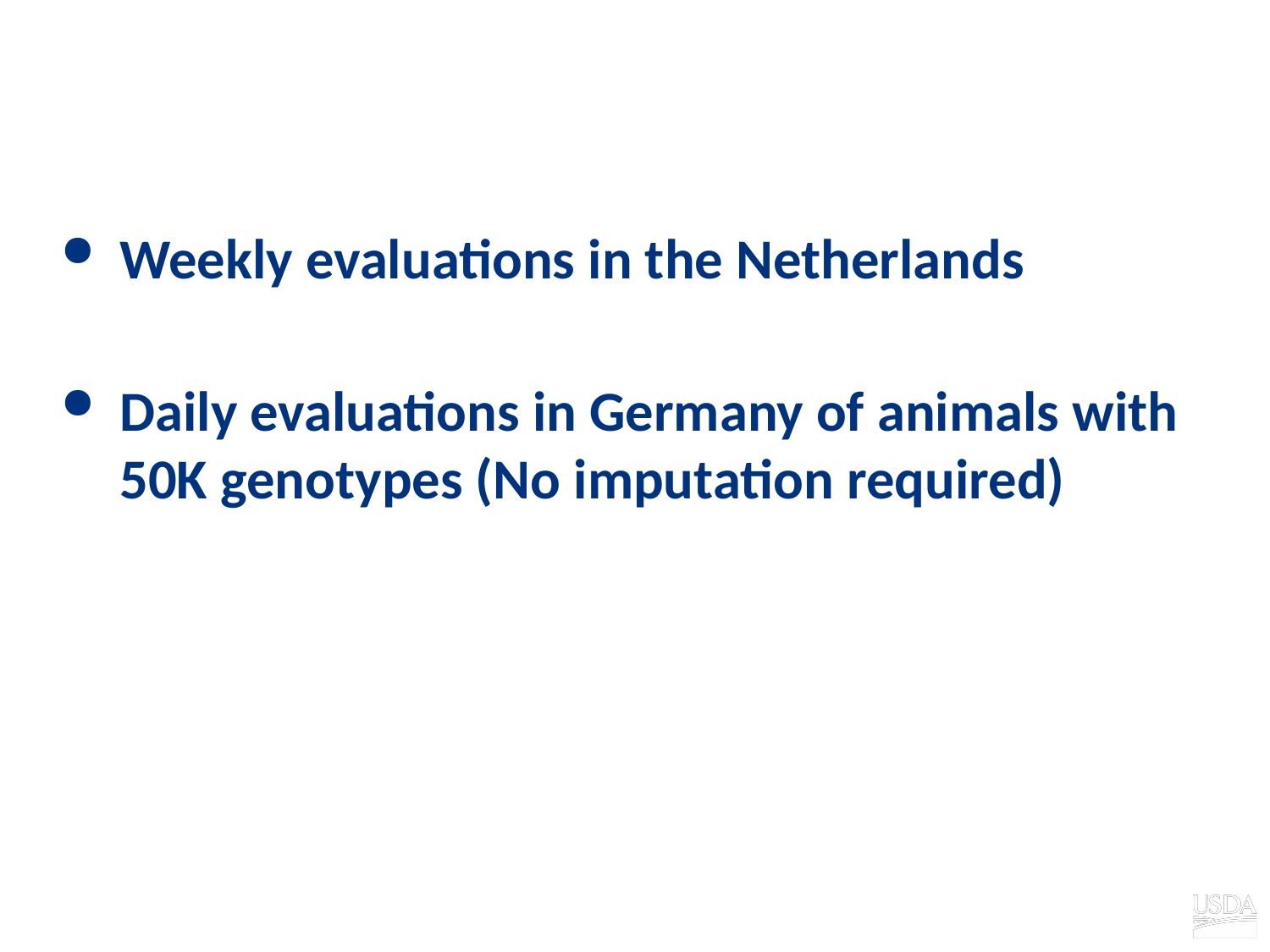

# Efforts in other countries
Weekly evaluations in the Netherlands
Daily evaluations in Germany of animals with 50K genotypes (No imputation required)